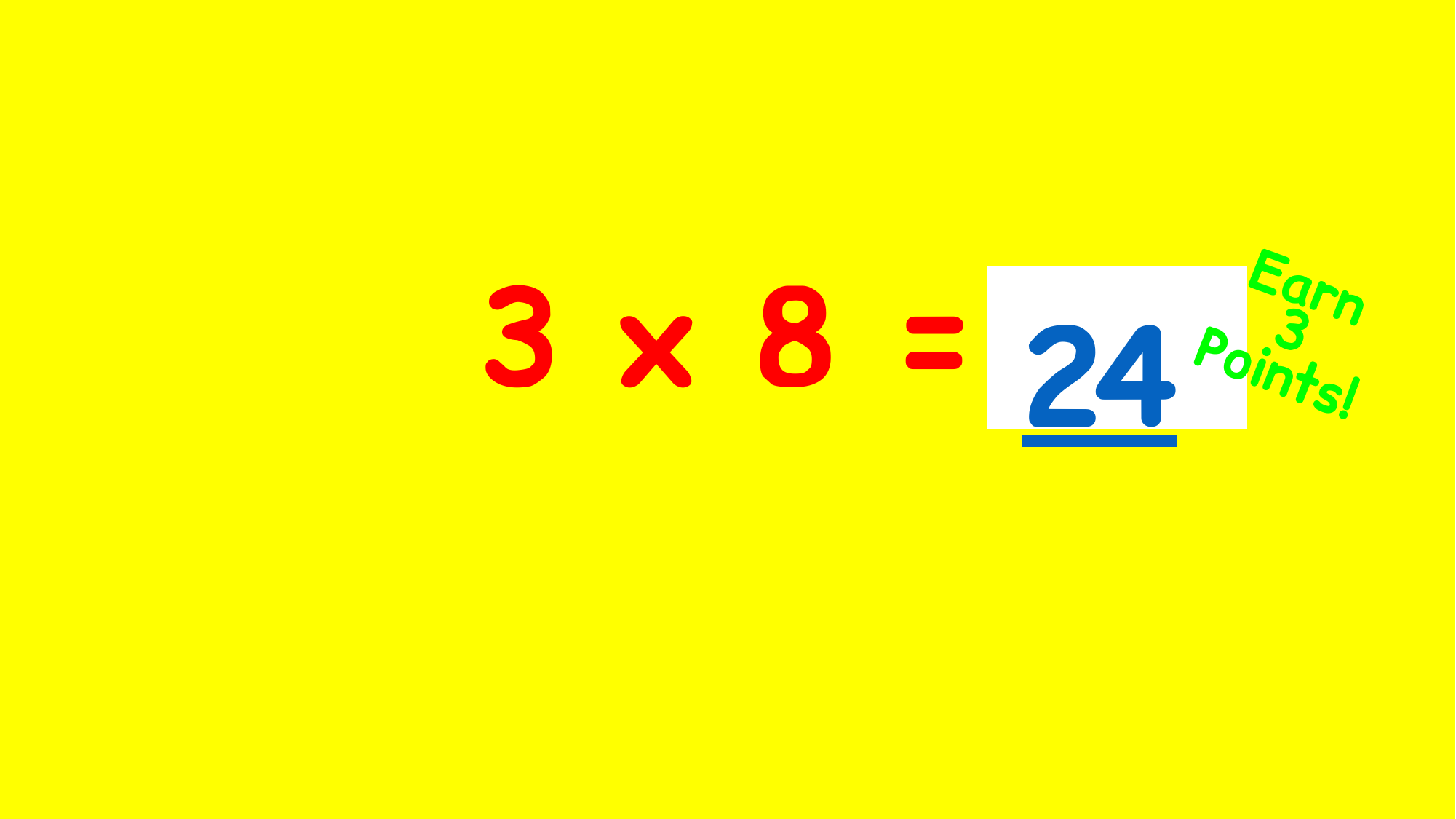

# 3 x 8 =
Earn
3
Points!

24